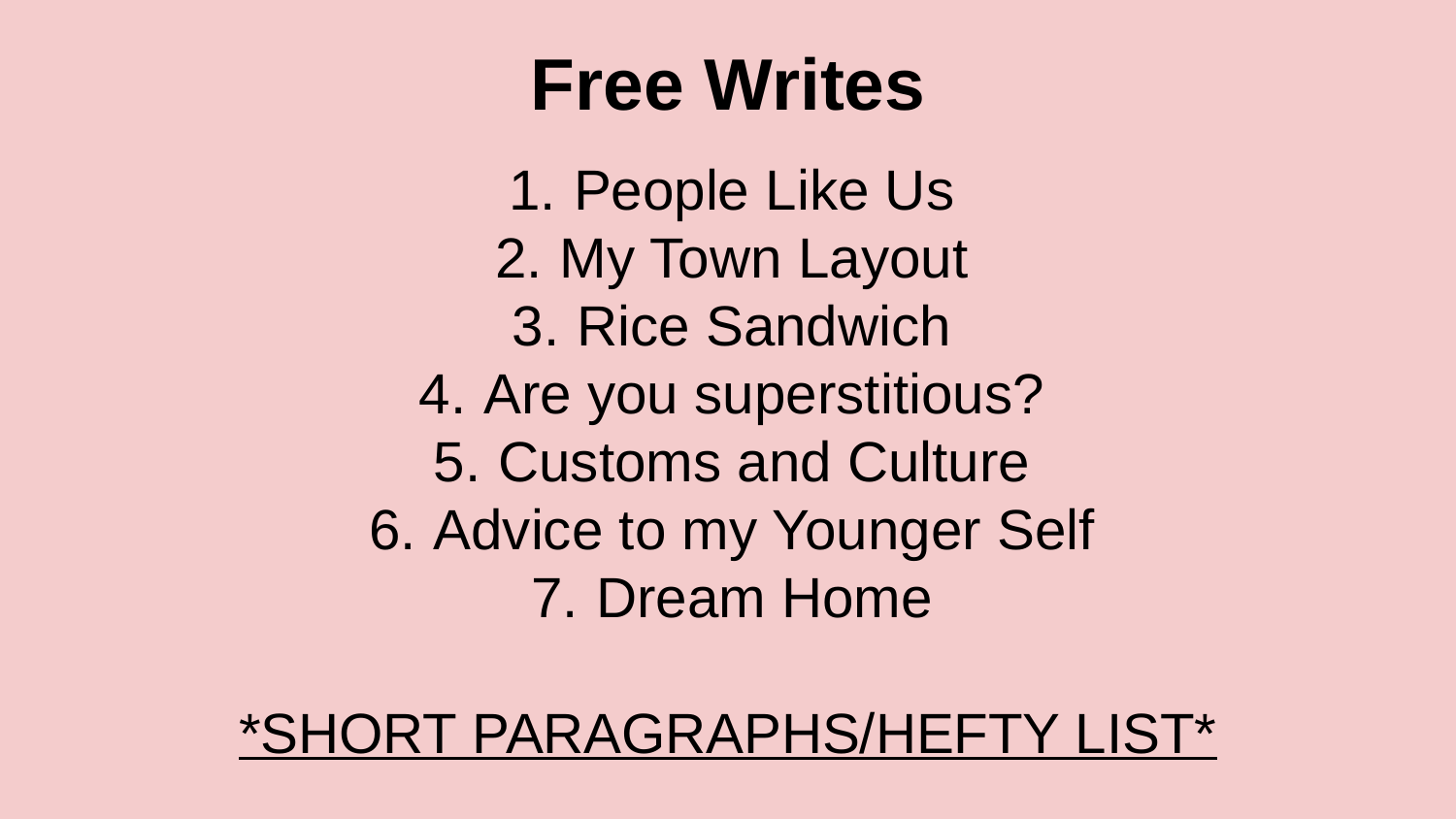

# Free Writes

People Like Us
My Town Layout
Rice Sandwich
Are you superstitious?
Customs and Culture
Advice to my Younger Self
Dream Home

*SHORT PARAGRAPHS/HEFTY LIST*